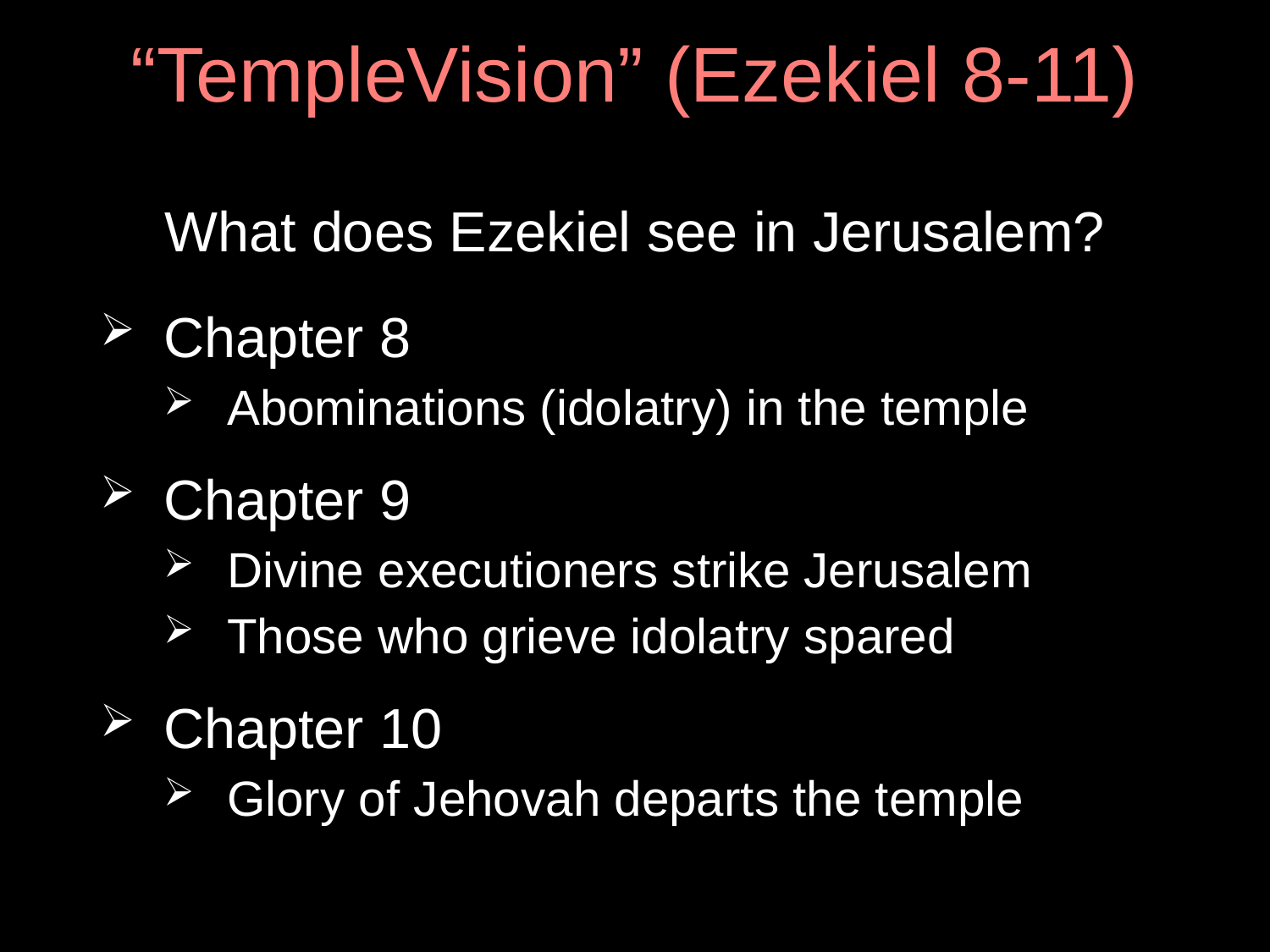

# “TempleVision” (Ezekiel 8-11)
What does Ezekiel see in Jerusalem?
Chapter 8
Abominations (idolatry) in the temple
Chapter 9
Divine executioners strike Jerusalem
Those who grieve idolatry spared
Chapter 10
Glory of Jehovah departs the temple